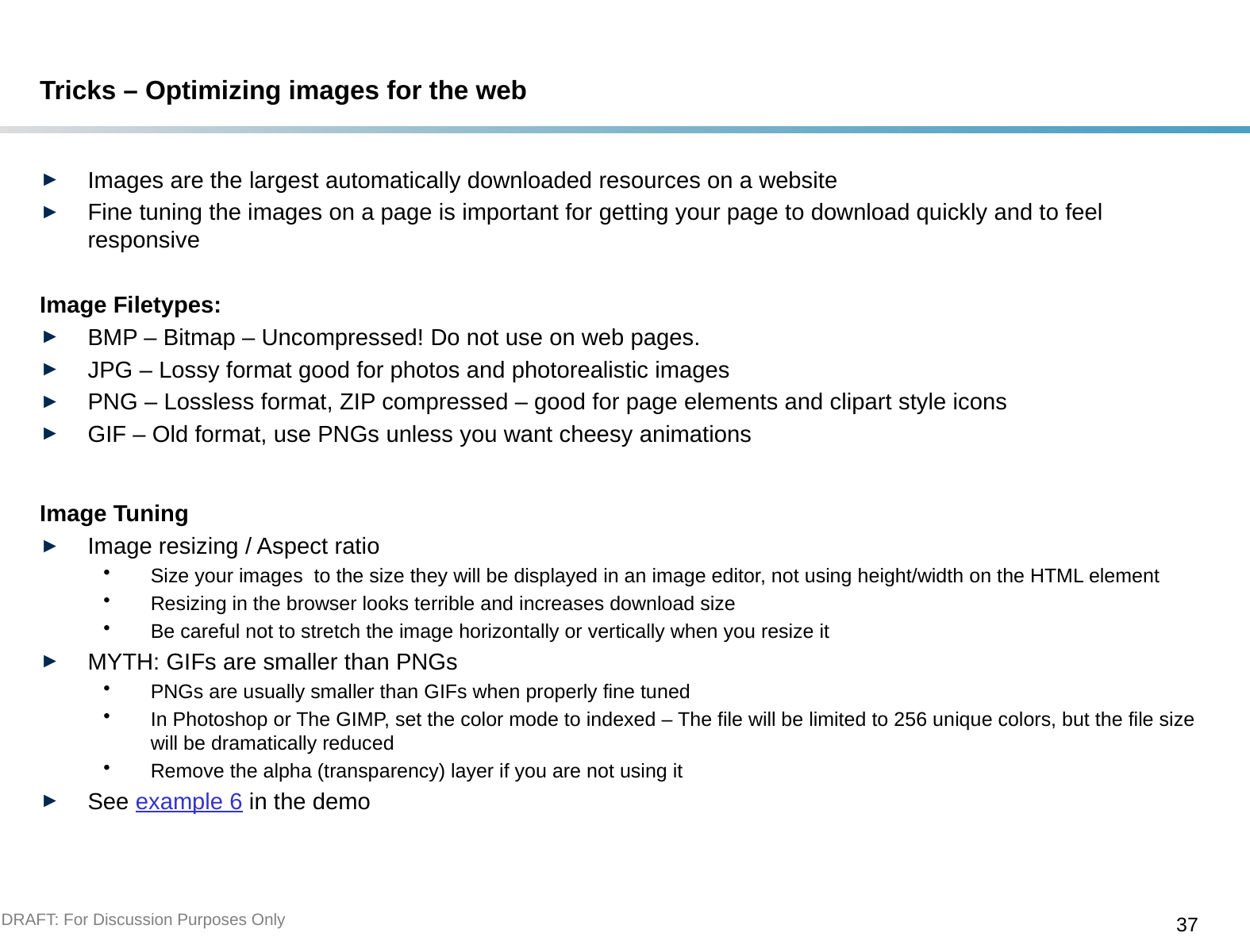

# Tricks – Optimizing images for the web
Images are the largest automatically downloaded resources on a website
Fine tuning the images on a page is important for getting your page to download quickly and to feel responsive

Image Filetypes:
BMP – Bitmap – Uncompressed! Do not use on web pages.
JPG – Lossy format good for photos and photorealistic images
PNG – Lossless format, ZIP compressed – good for page elements and clipart style icons
GIF – Old format, use PNGs unless you want cheesy animations

Image Tuning
Image resizing / Aspect ratio
Size your images  to the size they will be displayed in an image editor, not using height/width on the HTML element
Resizing in the browser looks terrible and increases download size
Be careful not to stretch the image horizontally or vertically when you resize it
MYTH: GIFs are smaller than PNGs
PNGs are usually smaller than GIFs when properly fine tuned
In Photoshop or The GIMP, set the color mode to indexed – The file will be limited to 256 unique colors, but the file size will be dramatically reduced
Remove the alpha (transparency) layer if you are not using it
See example 6 in the demo
DRAFT: For Discussion Purposes Only
37